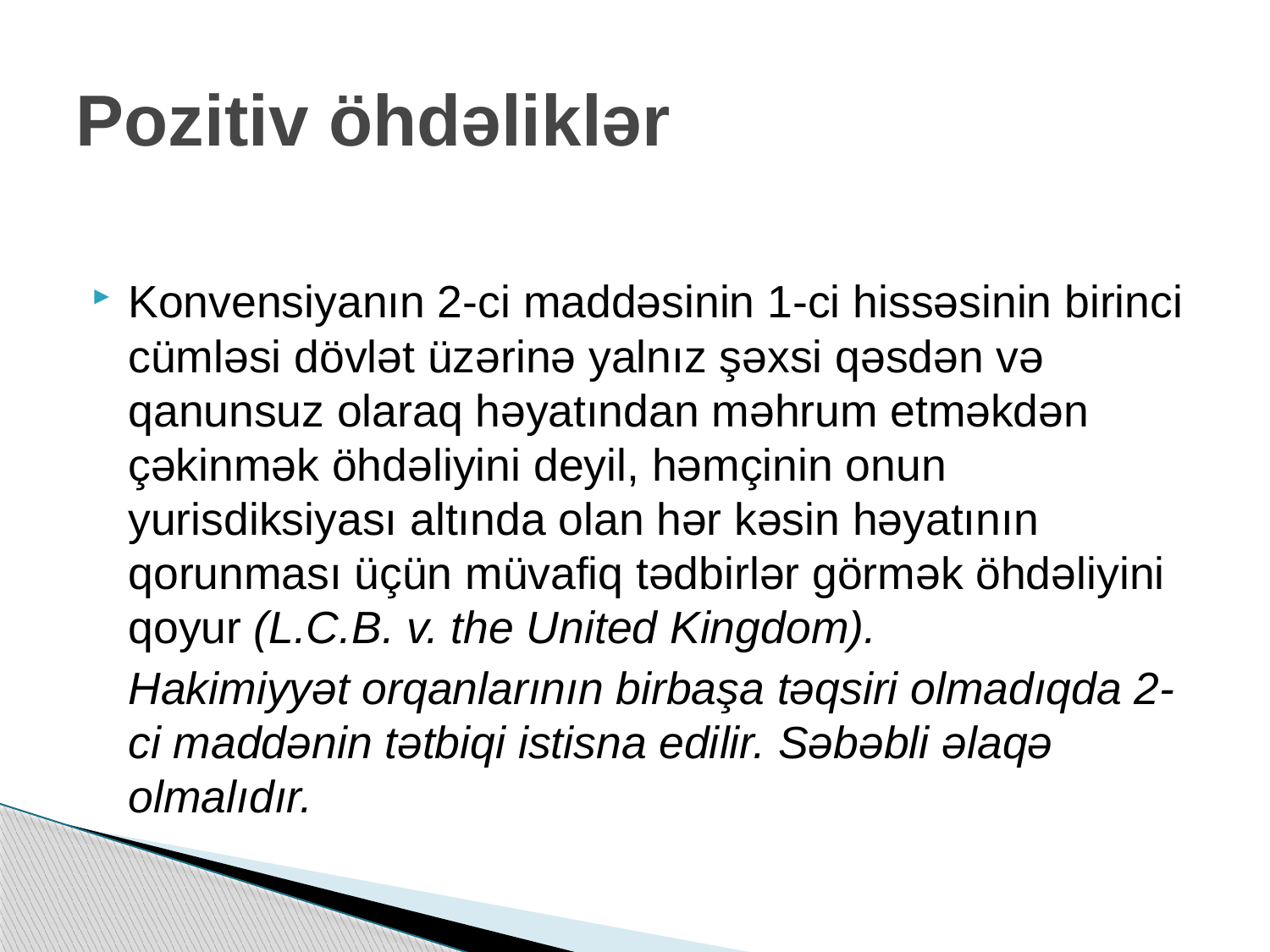

# Pozitiv öhdəliklər

Konvensiyanın 2-ci maddəsinin 1-ci hissəsinin birinci cümləsi dövlət üzərinə yalnız şəxsi qəsdən və qanunsuz olaraq həyatından məhrum etməkdən çəkinmək öhdəliyini deyil, həmçinin onun yurisdiksiyası altında olan hər kəsin həyatının qorunması üçün müvafiq tədbirlər görmək öhdəliyini qoyur (L.C.B. v. the United Kingdom).
	Hakimiyyət orqanlarının birbaşa təqsiri olmadıqda 2-ci maddənin tətbiqi istisna edilir. Səbəbli əlaqə olmalıdır.